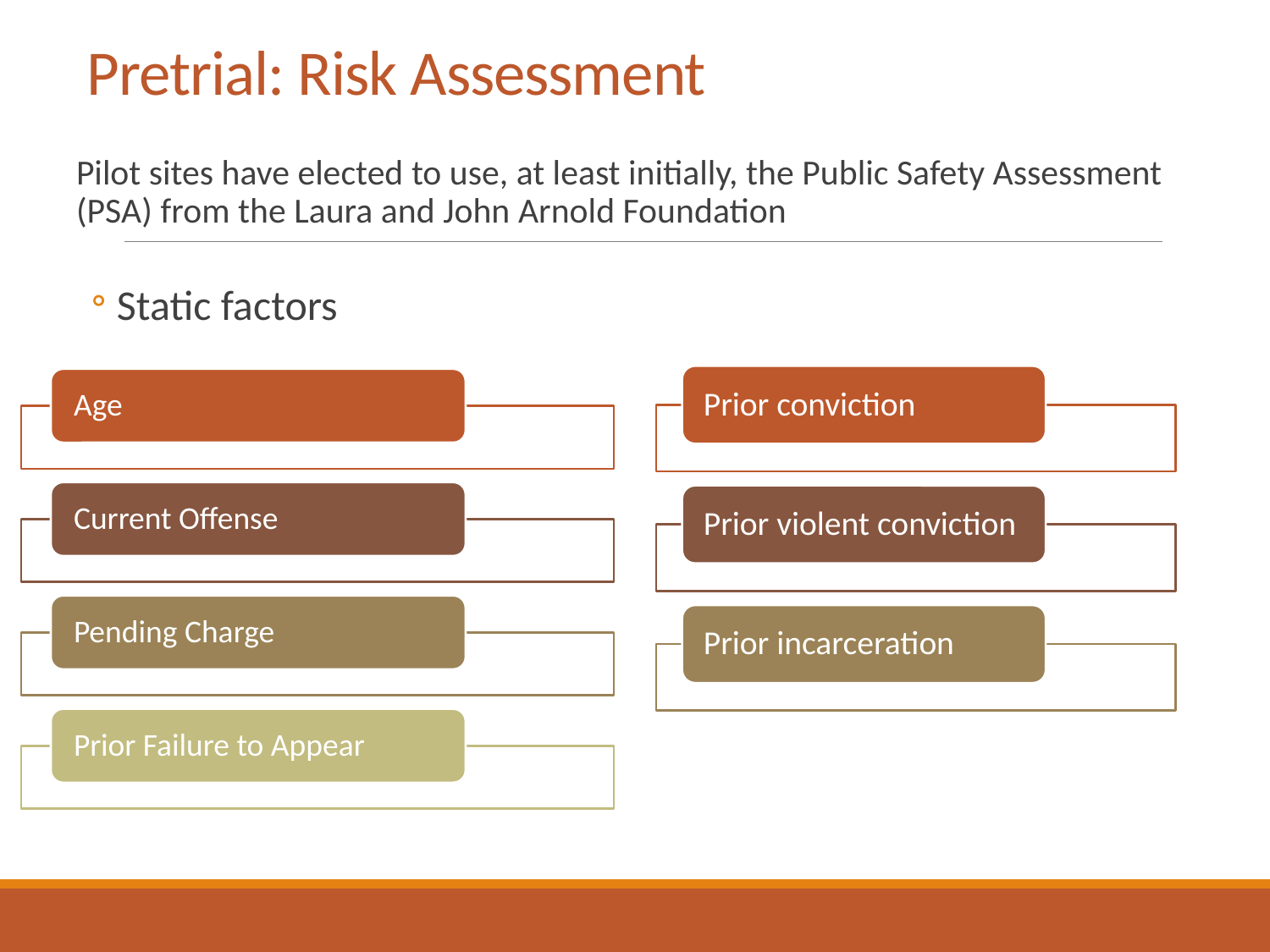

# Pretrial: Risk Assessment
Pilot sites have elected to use, at least initially, the Public Safety Assessment (PSA) from the Laura and John Arnold Foundation

Static factors

Prior conviction
Prior violent conviction
Prior incarceration
Age
Current Offense
Pending Charge
Prior Failure to Appear